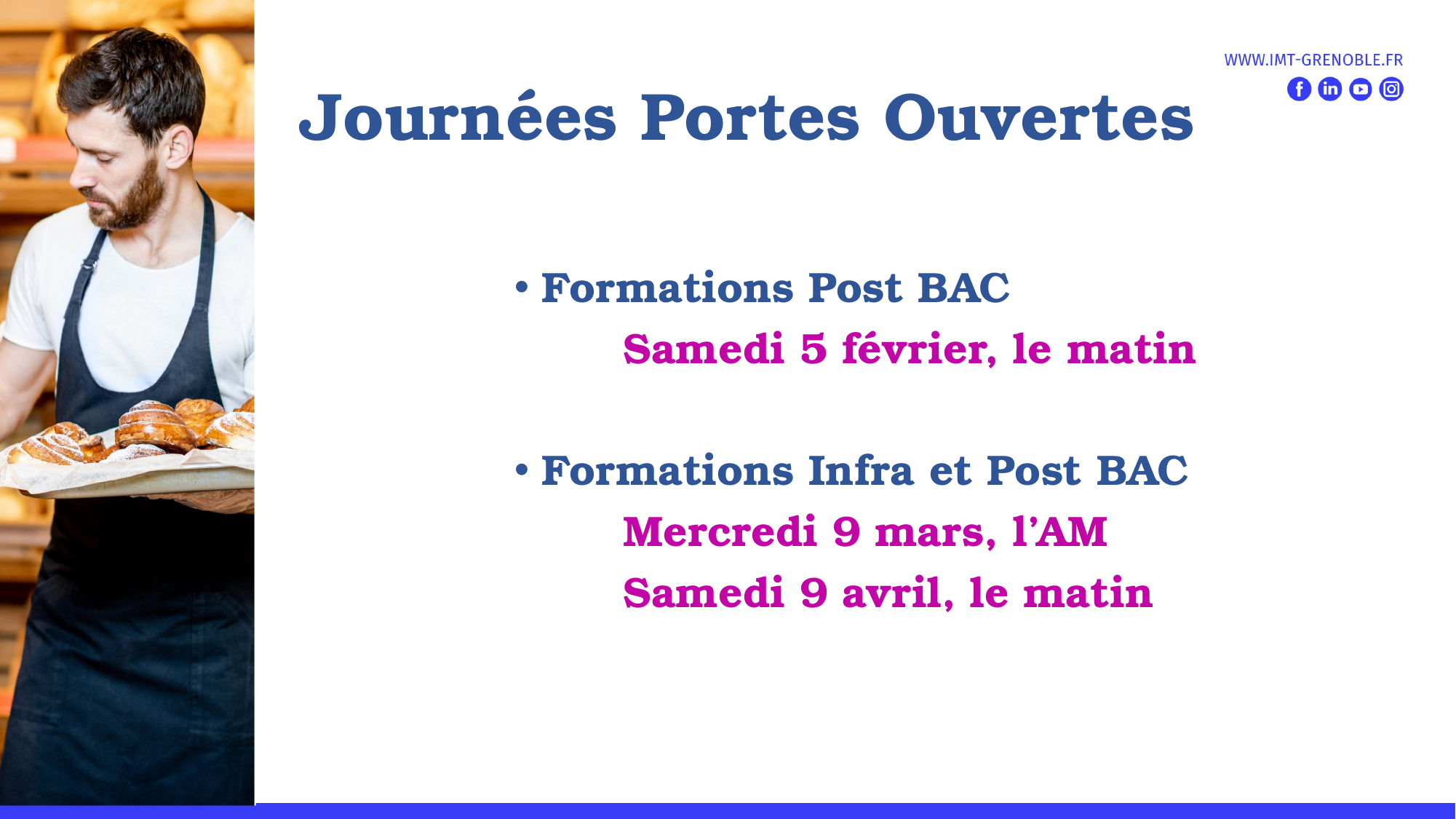

# Journées Portes Ouvertes

Formations Post BAC
	Samedi 5 février, le matin

Formations Infra et Post BAC
	Mercredi 9 mars, l’AM
	Samedi 9 avril, le matin